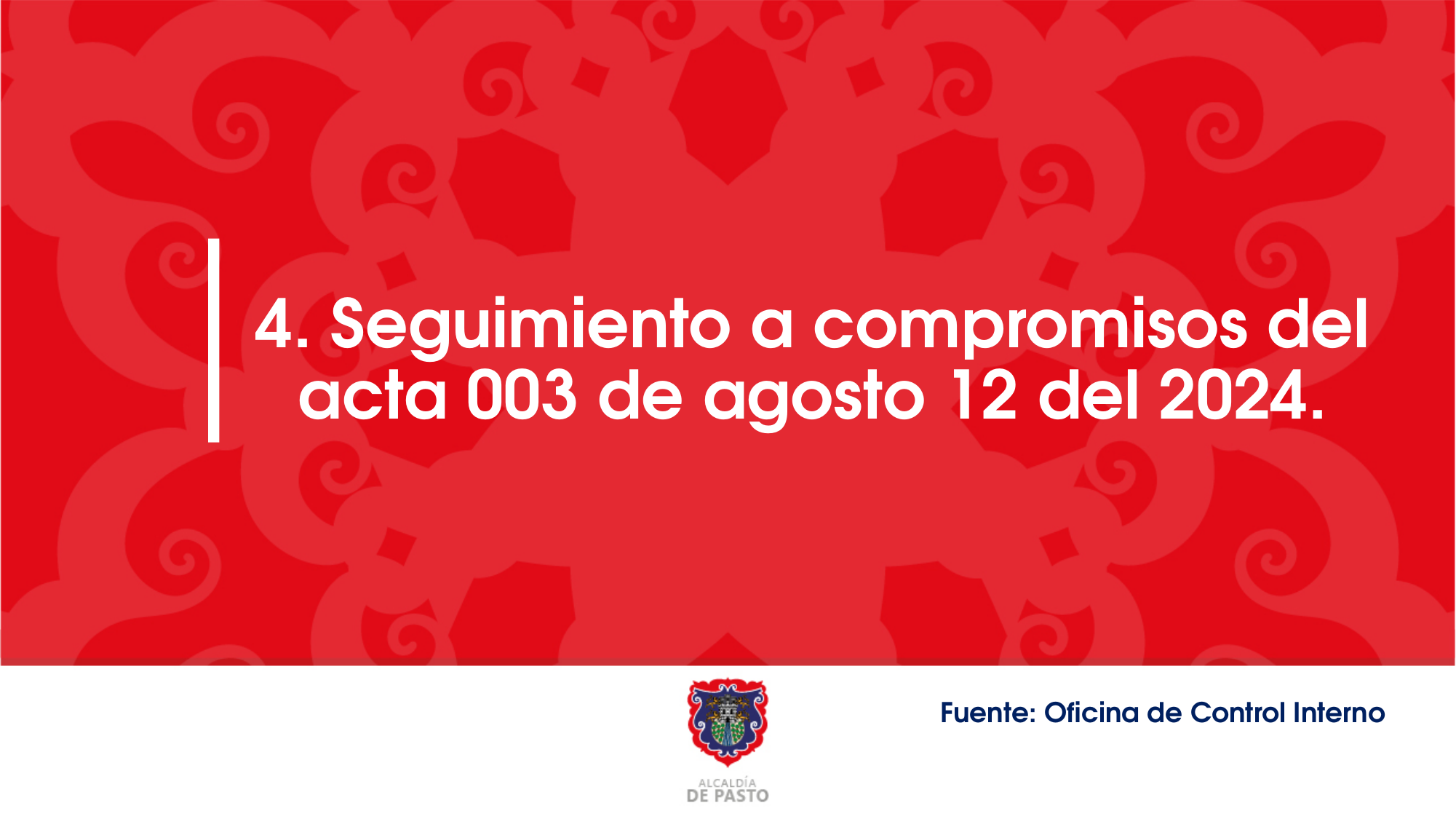

# 4. Seguimiento a compromisos del acta 003 de agosto 12 del 2024.
Fuente: Oficina de Control Interno